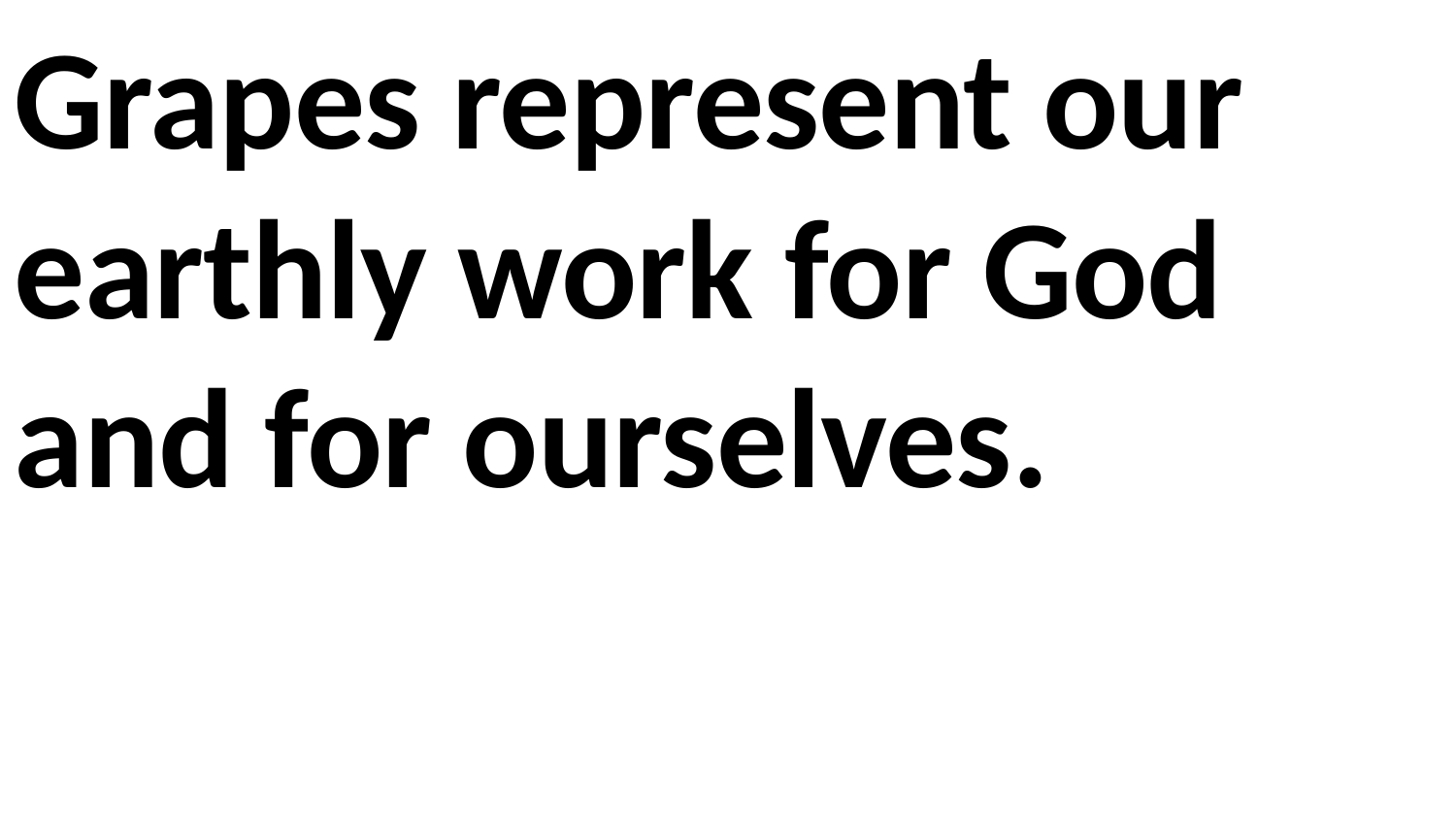

Grapes represent our earthly work for God and for ourselves.